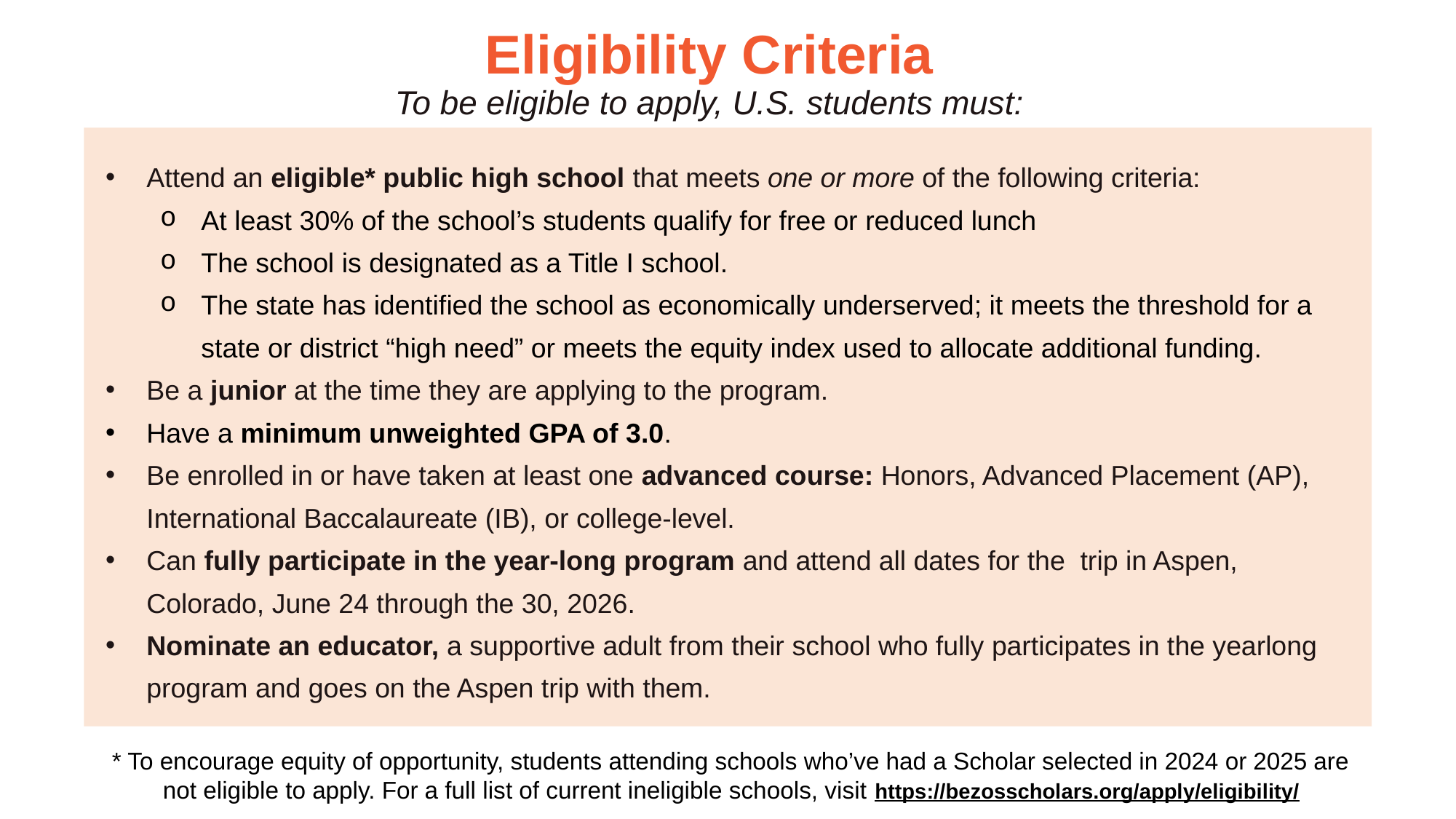

# Eligibility Criteria To be eligible to apply, U.S. students must:
Attend an eligible* public high school that meets one or more of the following criteria:
At least 30% of the school’s students qualify for free or reduced lunch
The school is designated as a Title I school.
The state has identified the school as economically underserved; it meets the threshold for a state or district “high need” or meets the equity index used to allocate additional funding.
Be a junior at the time they are applying to the program.
Have a minimum unweighted GPA of 3.0.
Be enrolled in or have taken at least one advanced course: Honors, Advanced Placement (AP), International Baccalaureate (IB), or college-level.
Can fully participate in the year-long program and attend all dates for the  trip in Aspen, Colorado, June 24 through the 30, 2026.
Nominate an educator, a supportive adult from their school who fully participates in the yearlong program and goes on the Aspen trip with them.

* To encourage equity of opportunity, students attending schools who’ve had a Scholar selected in 2024 or 2025 are not eligible to apply. For a full list of current ineligible schools, visit https://bezosscholars.org/apply/eligibility/